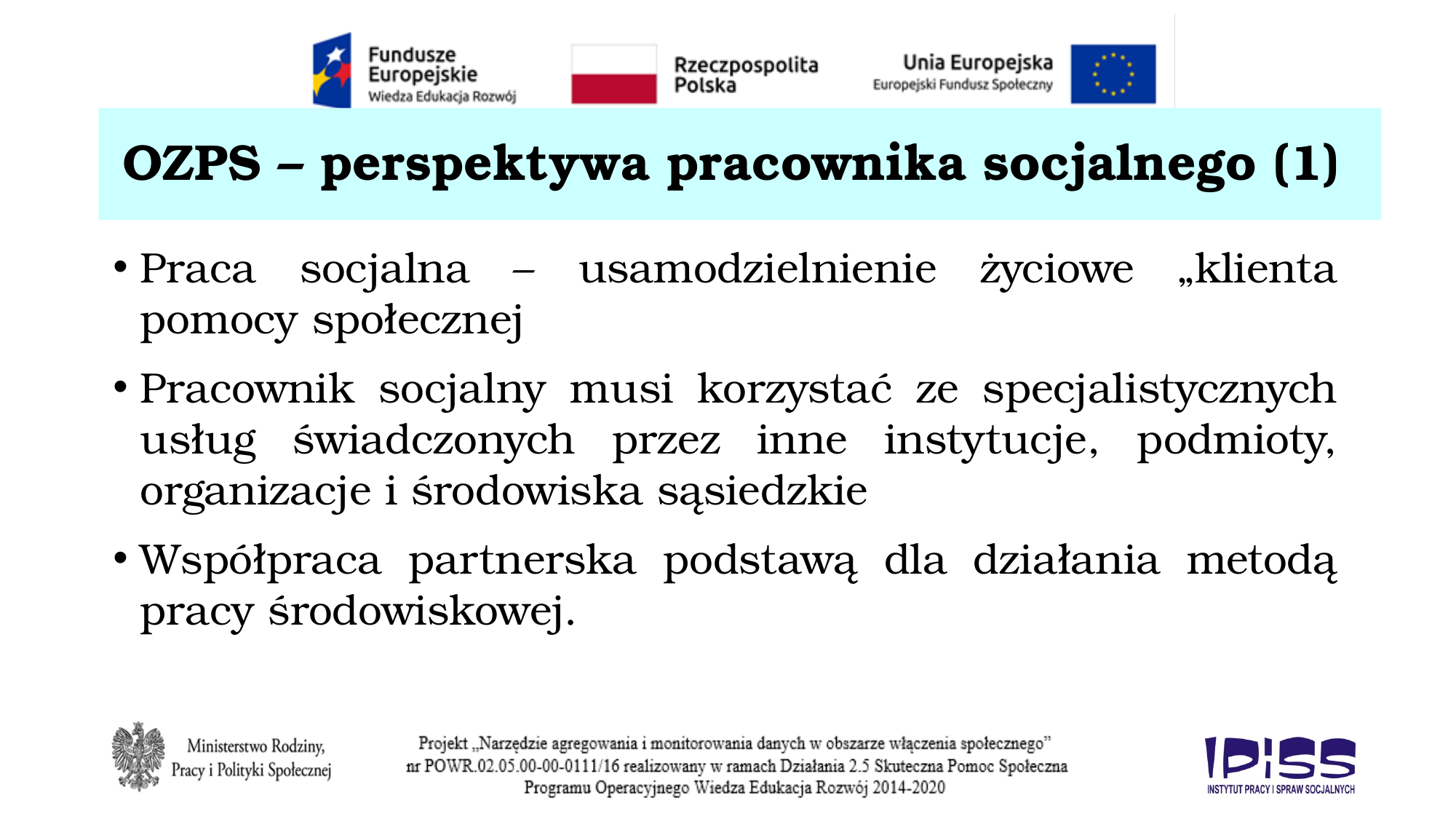

# OZPS – perspektywa pracownika socjalnego (1)
Praca socjalna – usamodzielnienie życiowe „klienta pomocy społecznej
Pracownik socjalny musi korzystać ze specjalistycznych usług świadczonych przez inne instytucje, podmioty, organizacje i środowiska sąsiedzkie
Współpraca partnerska podstawą dla działania metodą pracy środowiskowej.